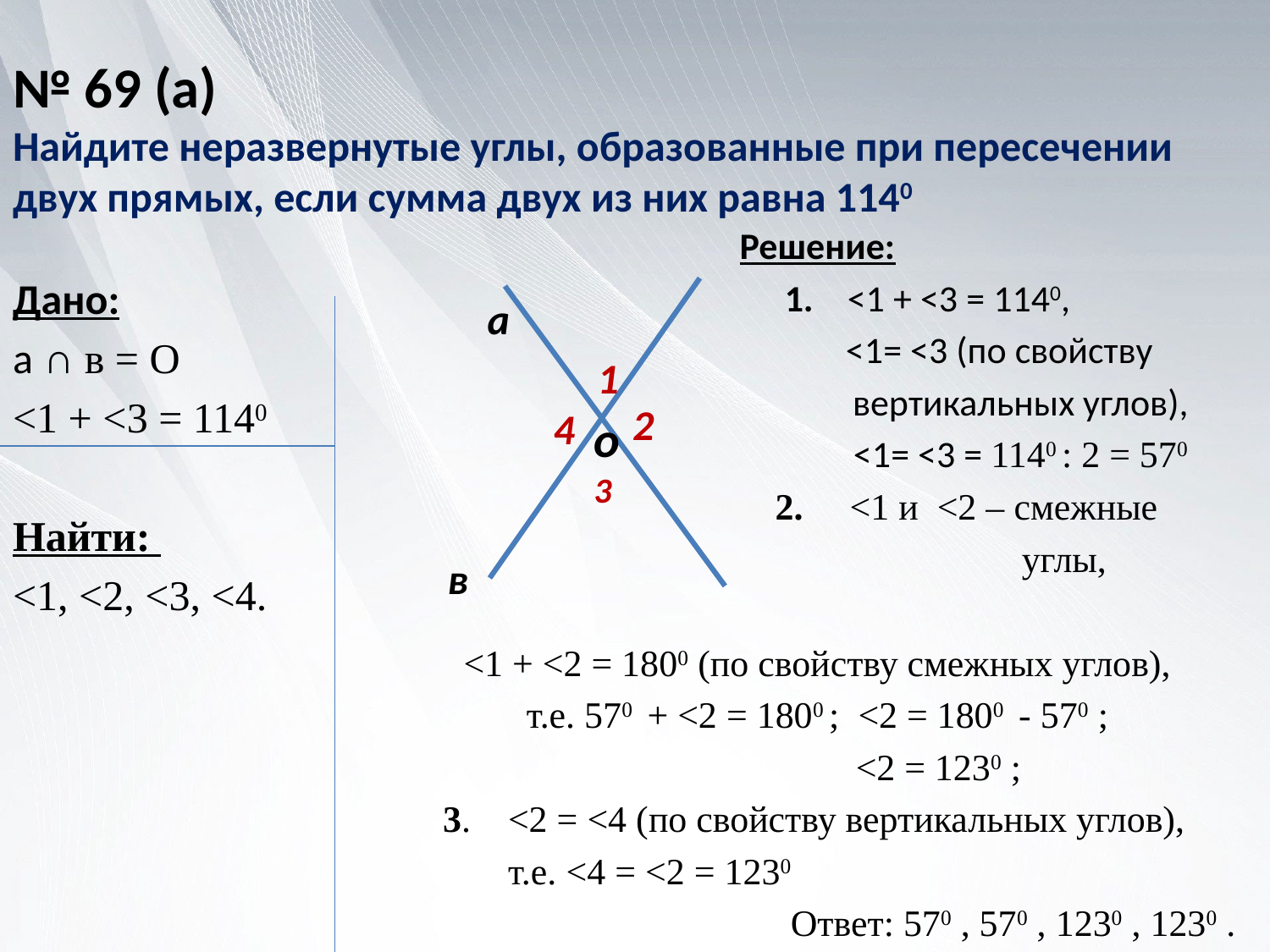

# № 69 (а) Найдите неразвернутые углы, образованные при пересечении двух прямых, если сумма двух из них равна 1140
Решение:
                          1.    <1 + <3 = 1140,
                                            <1= <3 (по свойству
                                                вертикальных углов),
                                                <1= <3 = 1140 : 2 = 570
                                 2.     <1 и  <2 – смежные
                                                     углы,

<1 + <2 = 1800 (по свойству смежных углов),
т.е. 570  + <2 = 1800 ;  <2 = 1800  - 570 ;
                          <2 = 1230 ;
       3.    <2 = <4 (по свойству вертикальных углов),
              т.е. <4 = <2 = 1230
                                          Ответ: 570 , 570 , 1230 , 1230 .

Дано:
а ∩ в = О
<1 + <3 = 1140

Найти:
<1, <2, <3, <4.

а
1
2
4
о
3
в